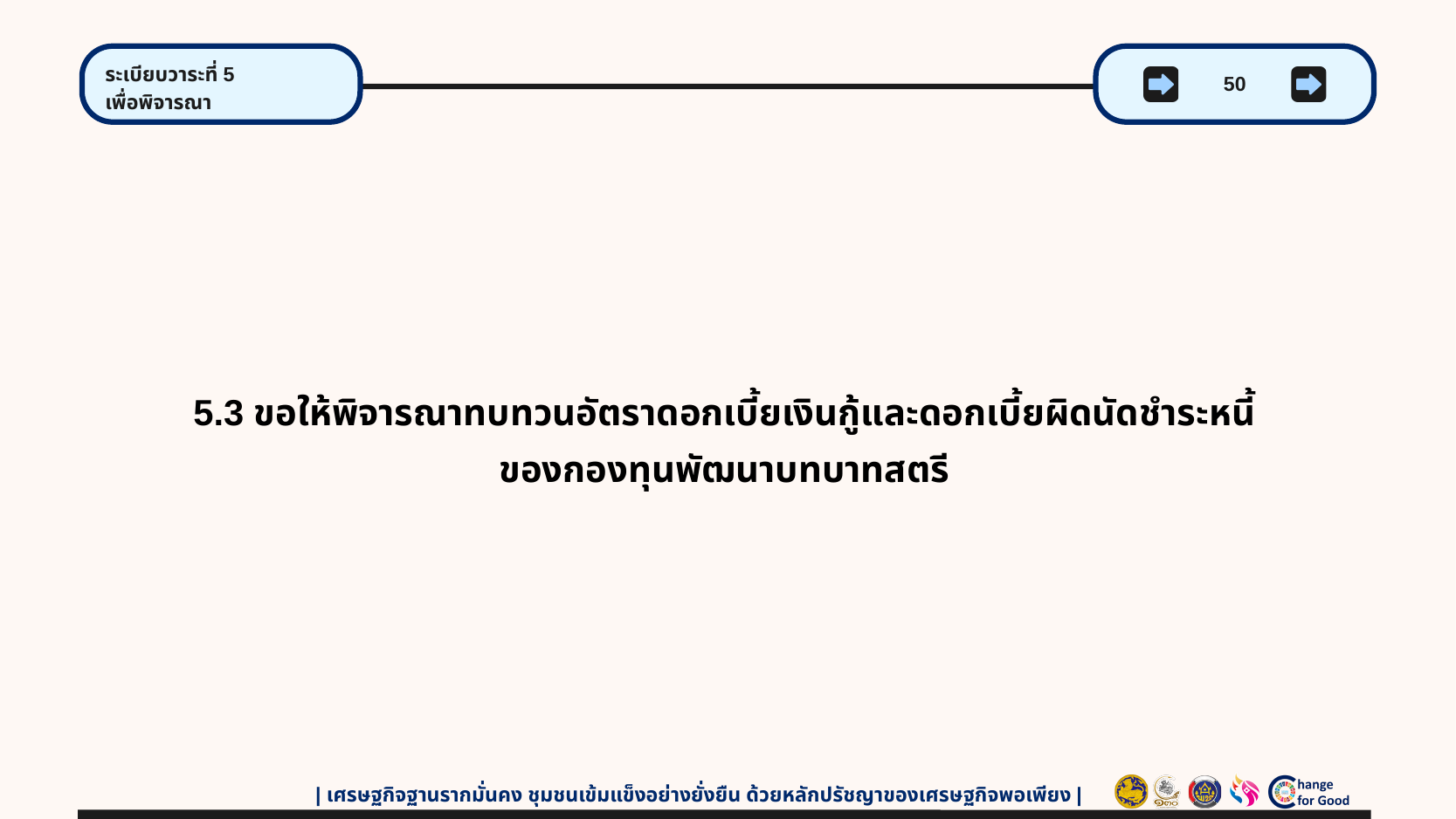

ระเบียบวาระที่ 5
เพื่อพิจารณา

50

5.3 ขอให้พิจารณาทบทวนอัตราดอกเบี้ยเงินกู้และดอกเบี้ยผิดนัดชำระหนี้
ของกองทุนพัฒนาบทบาทสตรี

| เศรษฐกิจฐานรากมั่นคง ชุมชนเข้มแข็งอย่างยั่งยืน ด้วยหลักปรัชญาของเศรษฐกิจพอเพียง |